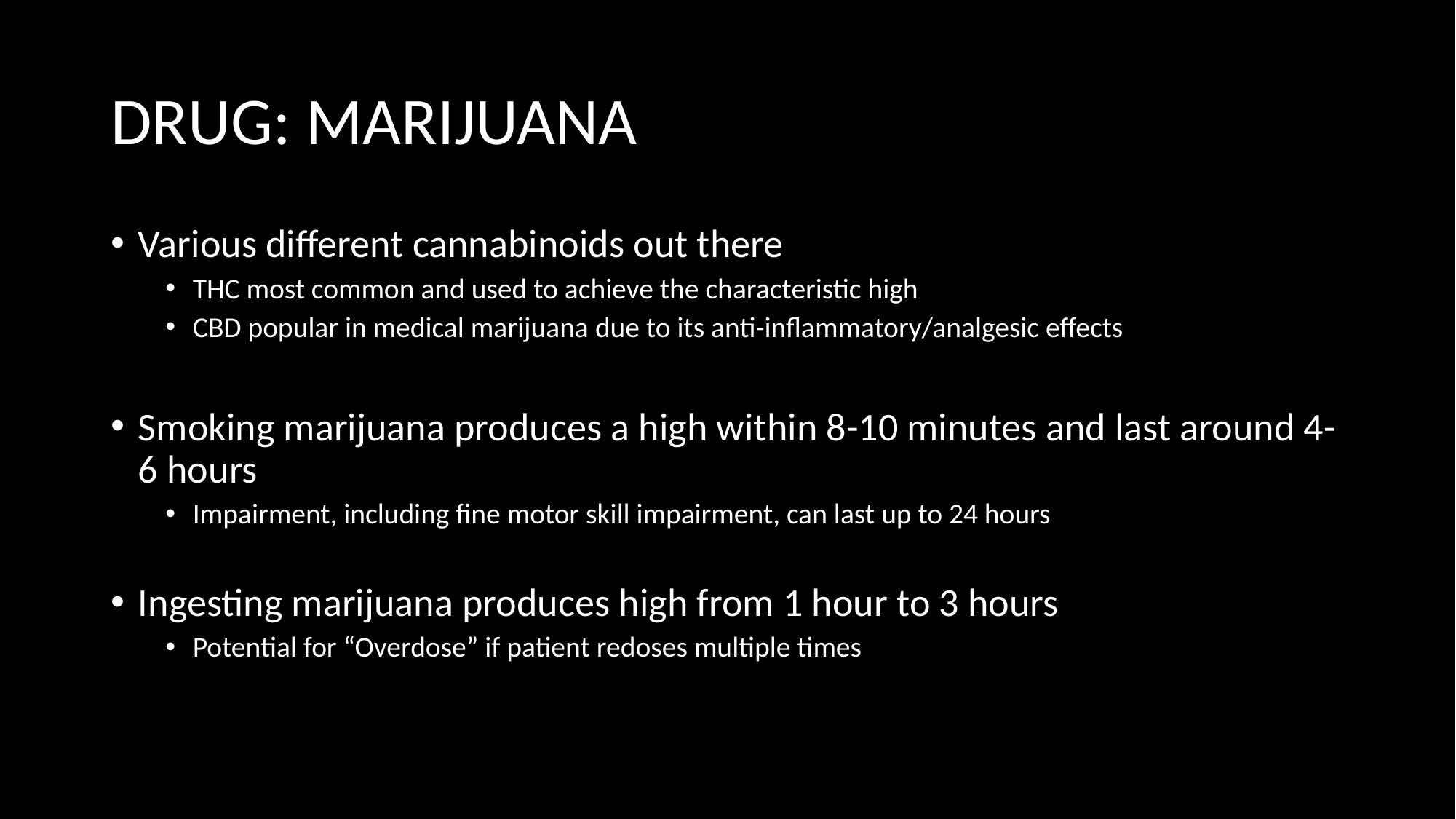

# DRUG: MARIJUANA
Various different cannabinoids out there
THC most common and used to achieve the characteristic high
CBD popular in medical marijuana due to its anti-inflammatory/analgesic effects

Smoking marijuana produces a high within 8-10 minutes and last around 4-6 hours
Impairment, including fine motor skill impairment, can last up to 24 hours

Ingesting marijuana produces high from 1 hour to 3 hours
Potential for “Overdose” if patient redoses multiple times